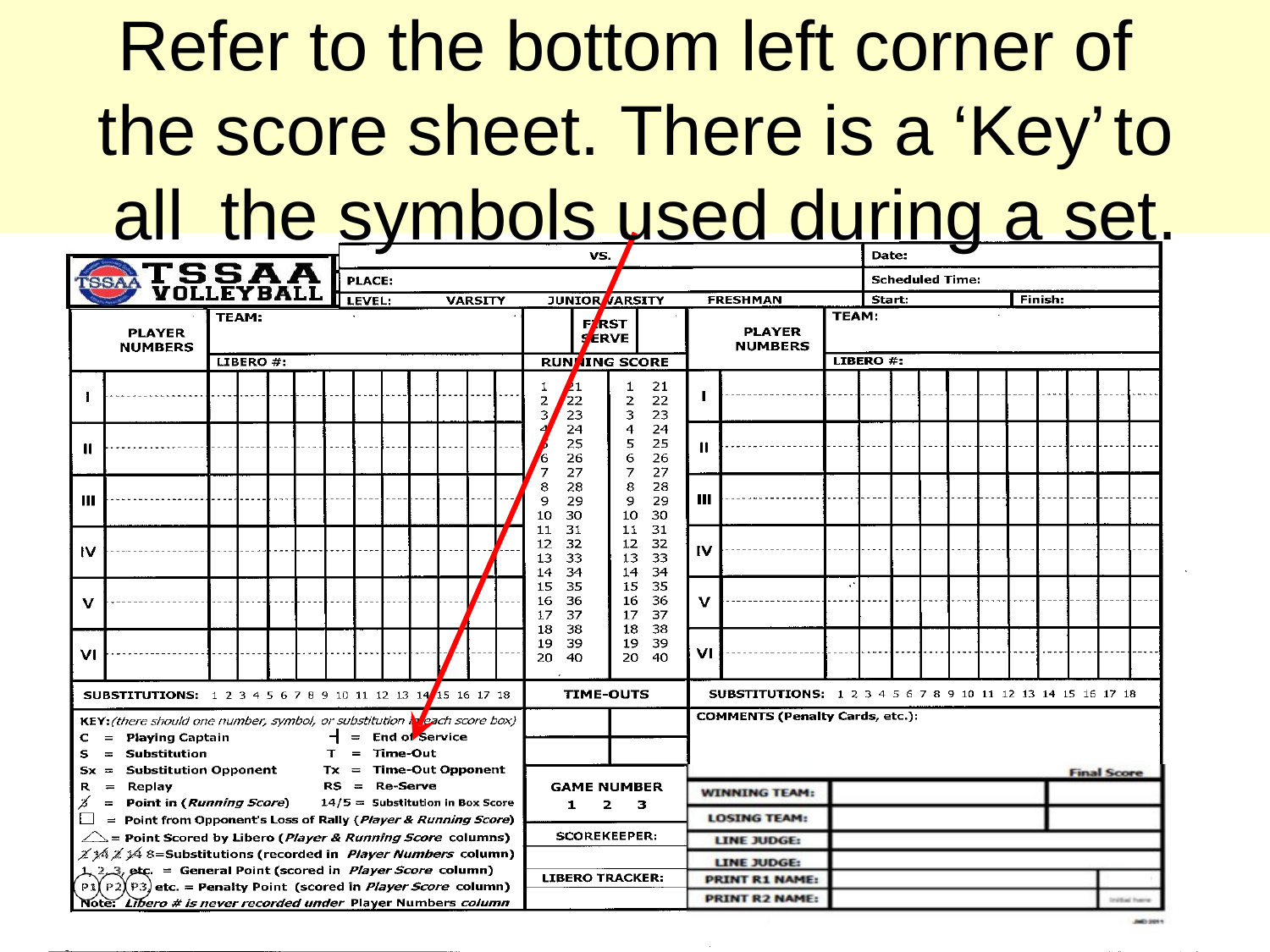

# Refer to the bottom left corner of  the score sheet. There is a ‘Key’	to  all	the symbols used during a set.